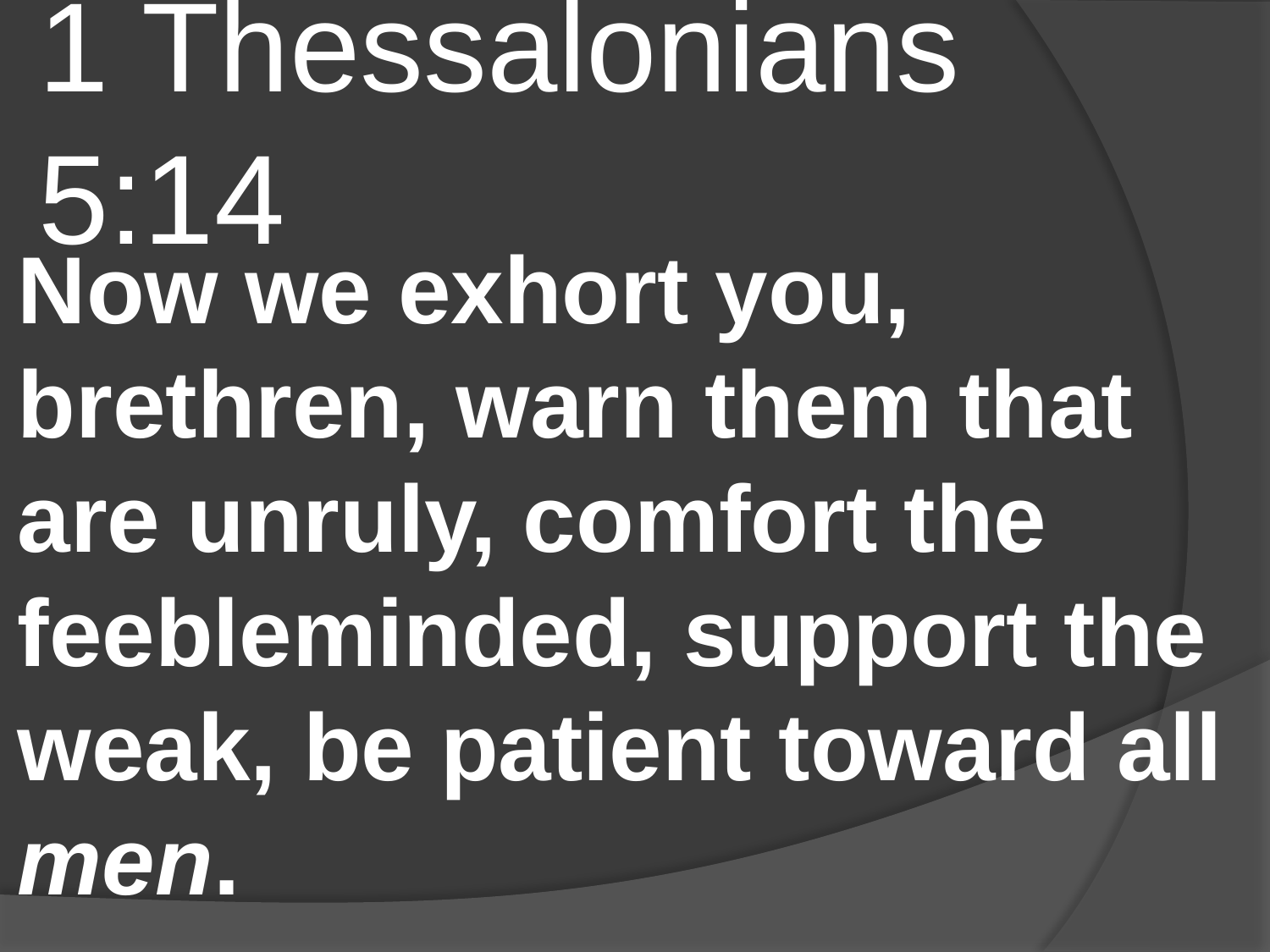

# 1 Thessalonians 5:14
Now we exhort you, brethren, warn them that are unruly, comfort the feebleminded, support the weak, be patient toward all men.